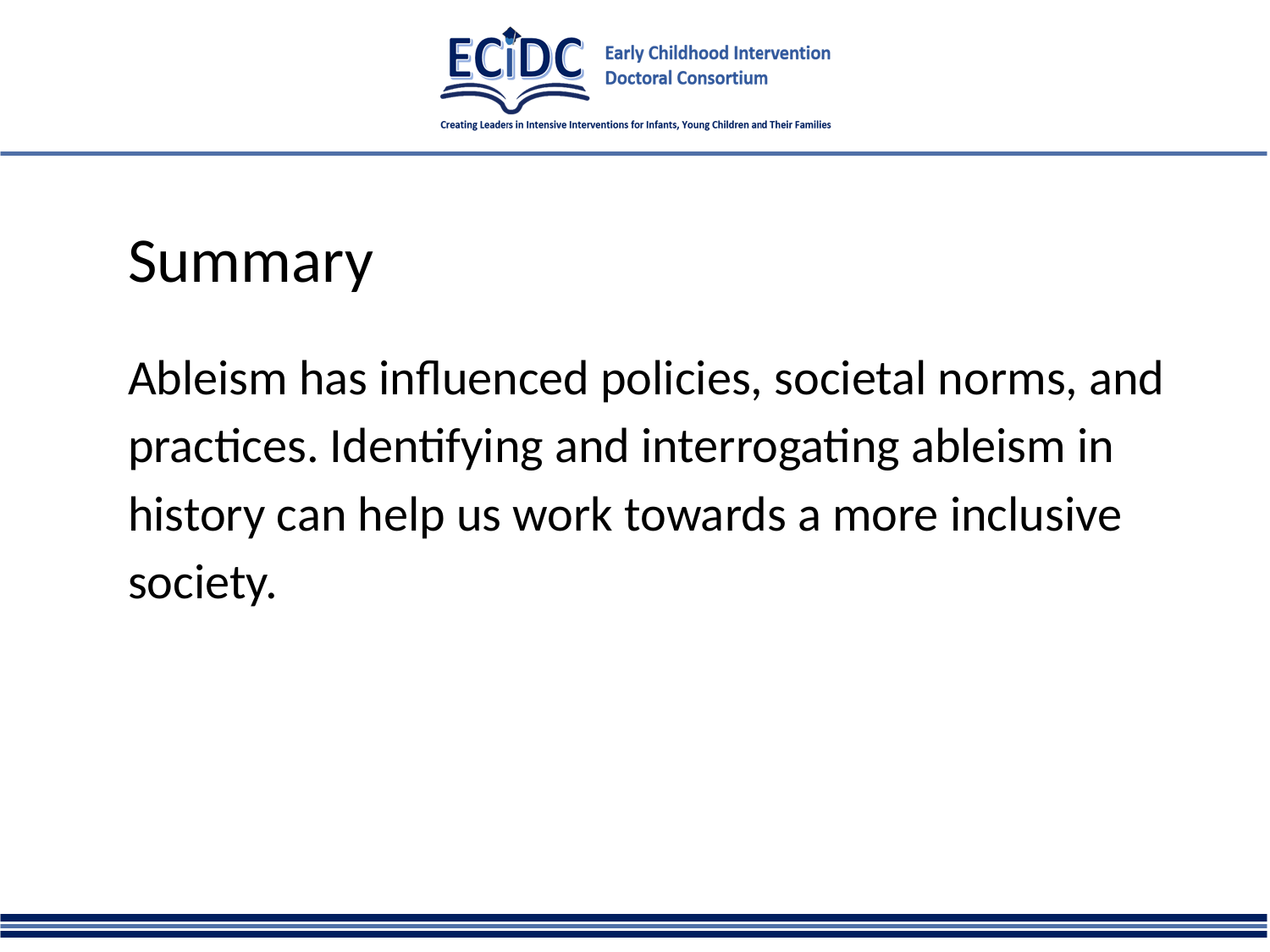

# Summary
Ableism has influenced policies, societal norms, and practices. Identifying and interrogating ableism in history can help us work towards a more inclusive society.